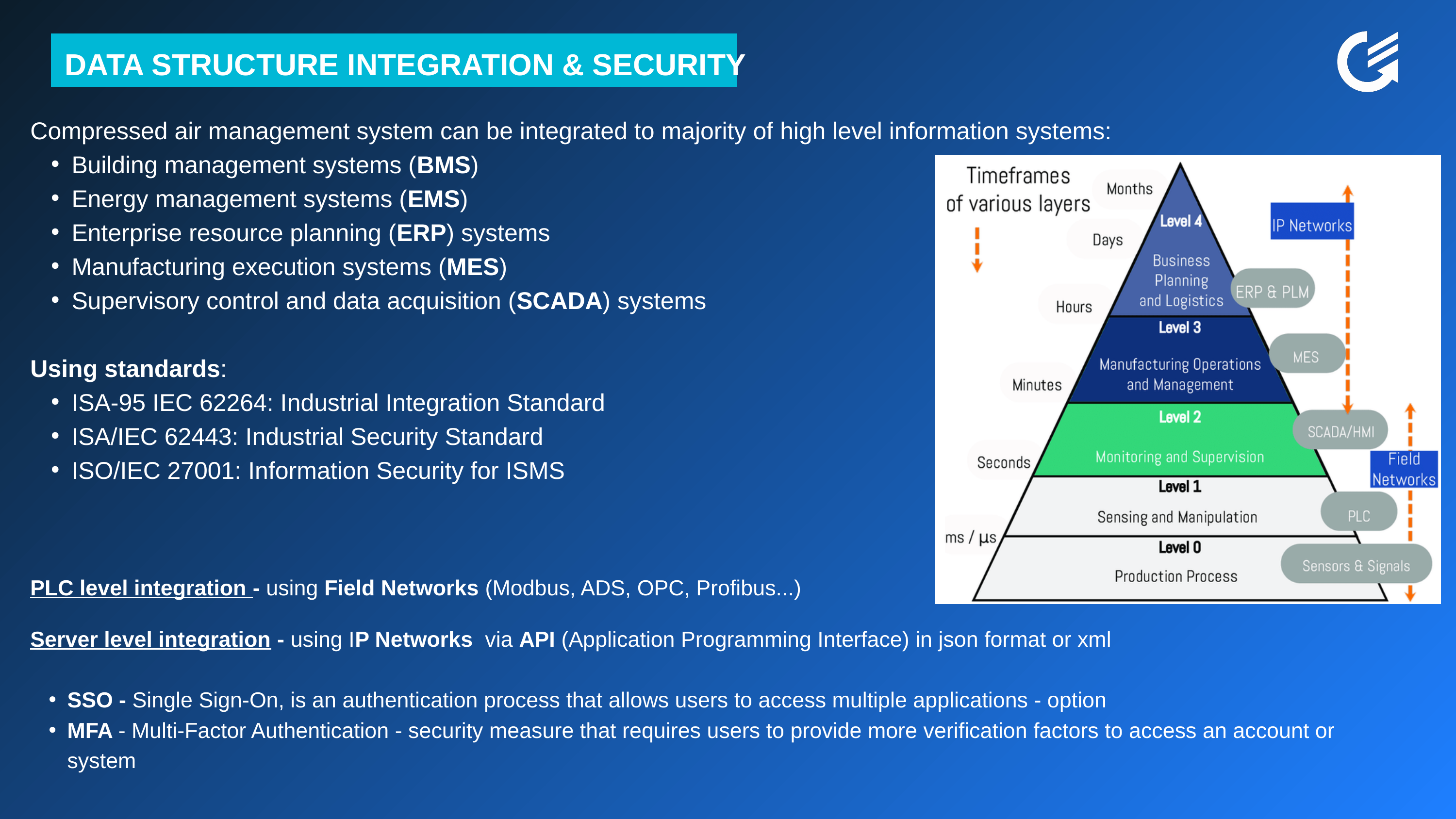

DATA STRUCTURE INTEGRATION & SECURITY
Compressed air management system can be integrated to majority of high level information systems:
Building management systems (BMS)
Energy management systems (EMS)
Enterprise resource planning (ERP) systems
Manufacturing execution systems (MES)
Supervisory control and data acquisition (SCADA) systems

Using standards:
ISA-95 IEC 62264: Industrial Integration Standard
ISA/IEC 62443: Industrial Security Standard
ISO/IEC 27001: Information Security for ISMS

PLC level integration - using Field Networks (Modbus, ADS, OPC, Profibus...)
Server level integration - using IP Networks  via API (Application Programming Interface) in json format or xml

SSO - Single Sign-On, is an authentication process that allows users to access multiple applications - option
MFA - Multi-Factor Authentication - security measure that requires users to provide more verification factors to access an account or system